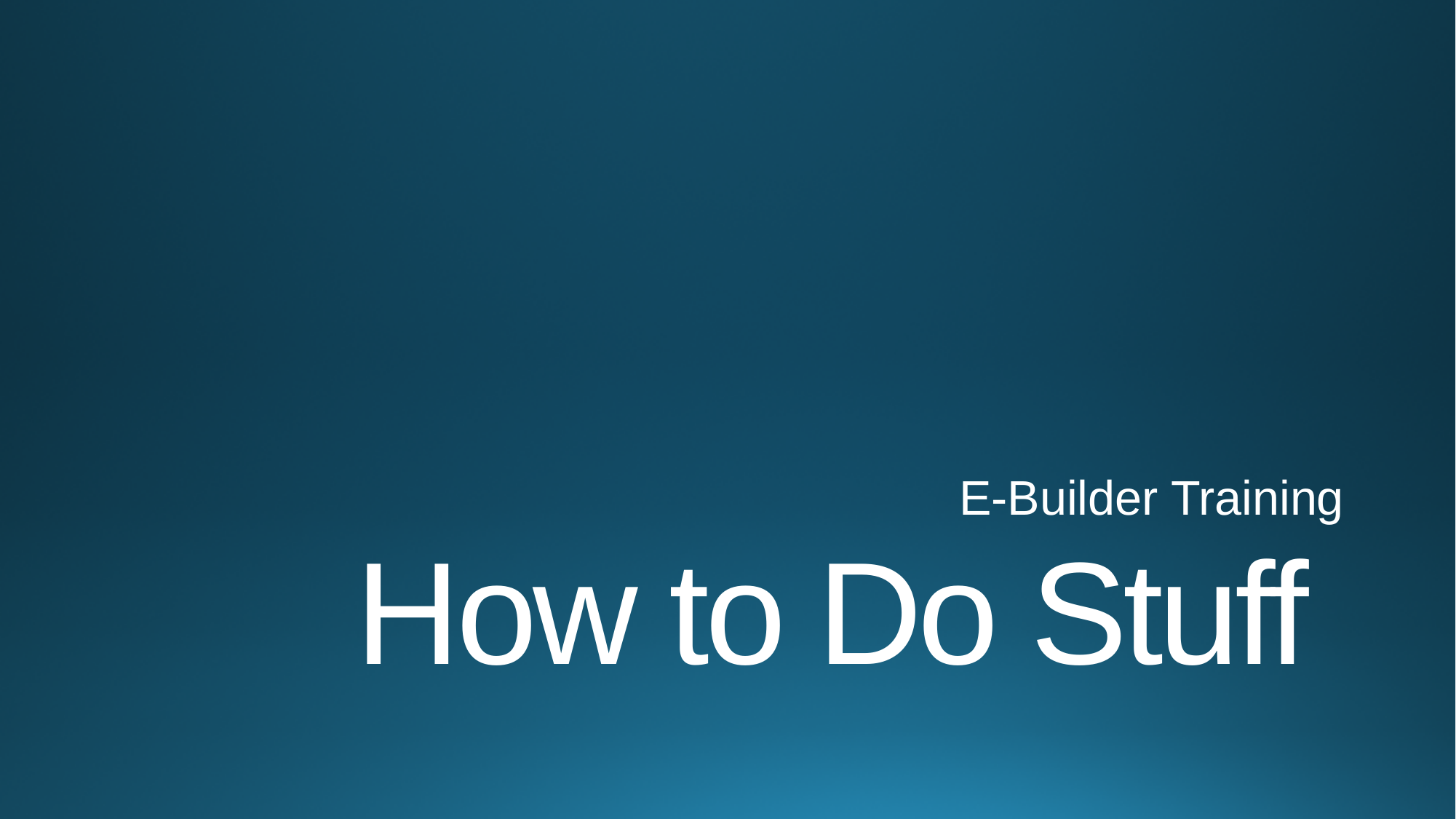

E-Builder Training
# How to Do Stuff